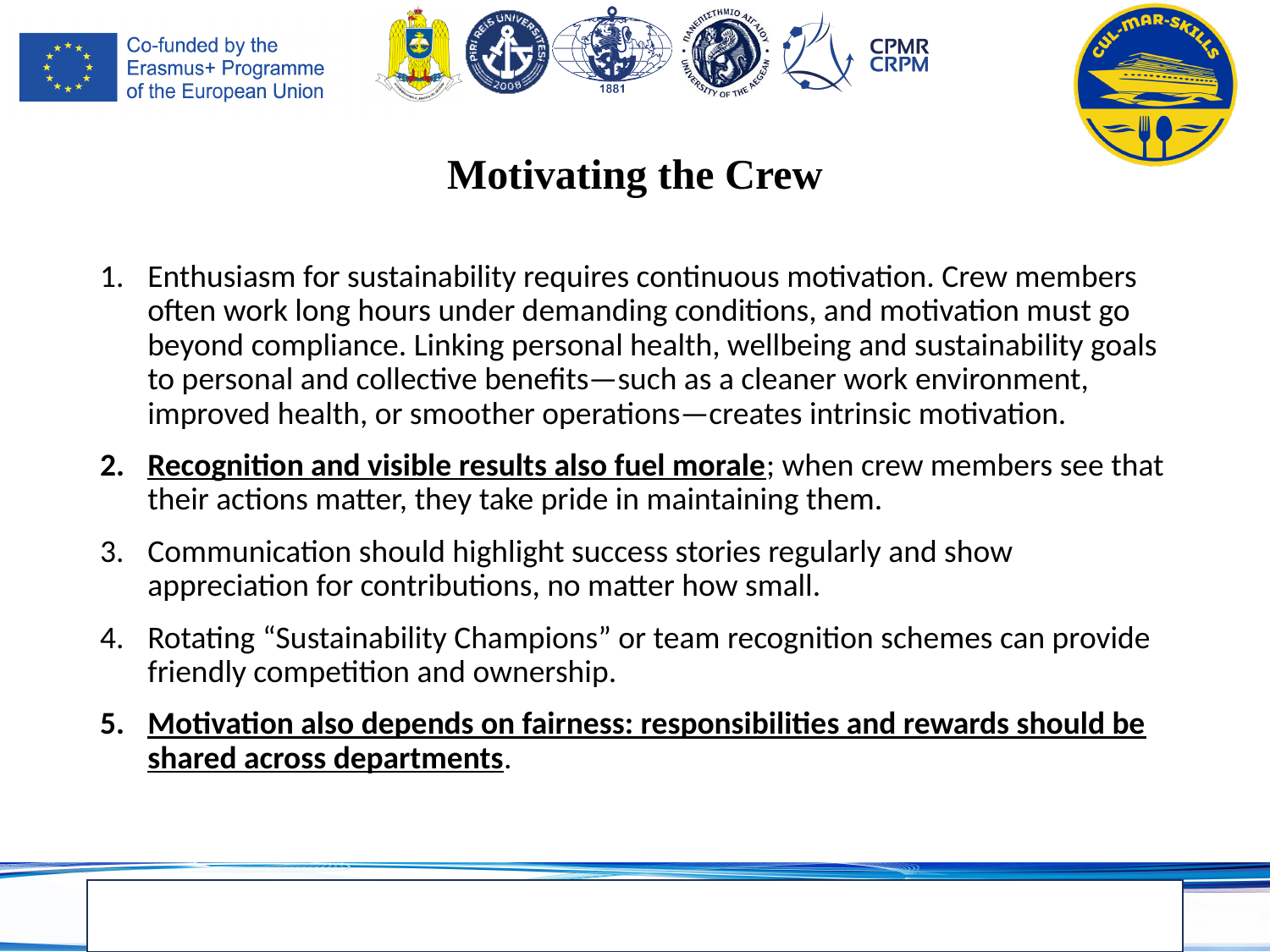

# Motivating the Crew
Enthusiasm for sustainability requires continuous motivation. Crew members often work long hours under demanding conditions, and motivation must go beyond compliance. Linking personal health, wellbeing and sustainability goals to personal and collective benefits—such as a cleaner work environment, improved health, or smoother operations—creates intrinsic motivation.
Recognition and visible results also fuel morale; when crew members see that their actions matter, they take pride in maintaining them.
Communication should highlight success stories regularly and show appreciation for contributions, no matter how small.
Rotating “Sustainability Champions” or team recognition schemes can provide friendly competition and ownership.
Motivation also depends on fairness: responsibilities and rewards should be shared across departments.